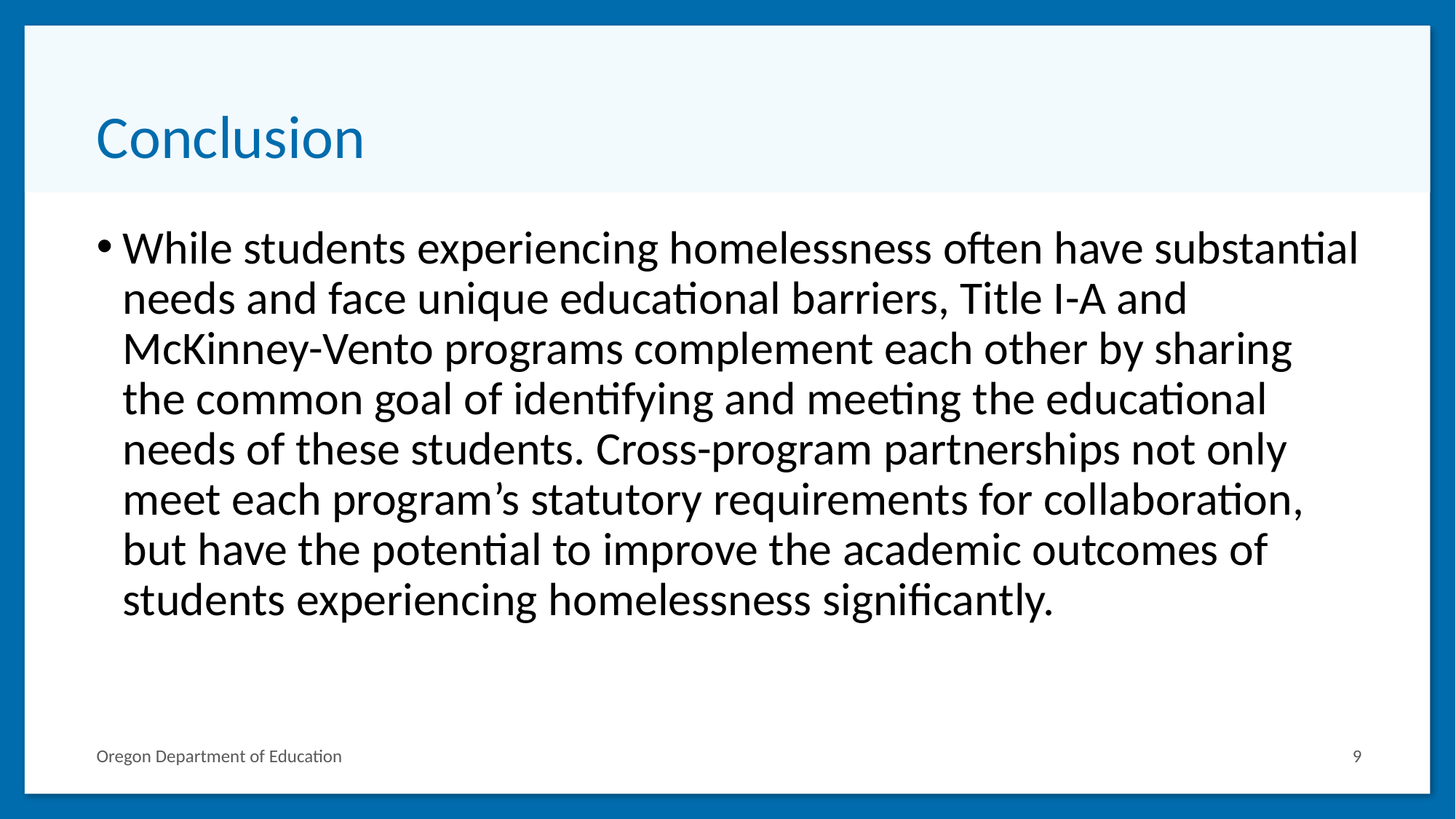

# Conclusion
While students experiencing homelessness often have substantial needs and face unique educational barriers, Title I-A and McKinney-Vento programs complement each other by sharing the common goal of identifying and meeting the educational needs of these students. Cross-program partnerships not only meet each program’s statutory requirements for collaboration, but have the potential to improve the academic outcomes of students experiencing homelessness significantly.
Oregon Department of Education
9